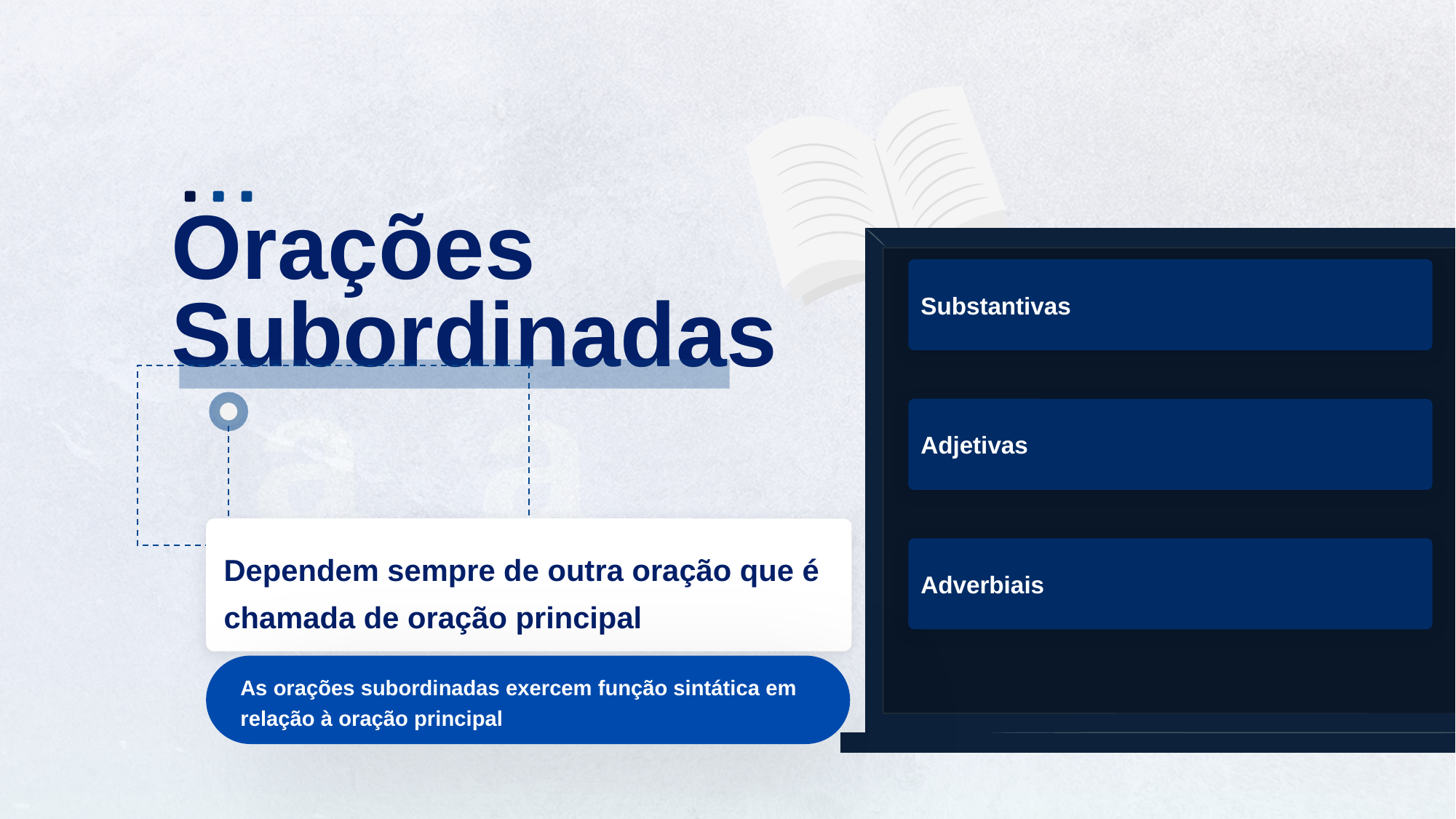

Orações Subordinadas
Substantivas
a
a

Adjetivas

Dependem sempre de outra oração que é chamada de oração principal
Adverbiais
As orações subordinadas exercem função sintática em relação à oração principal